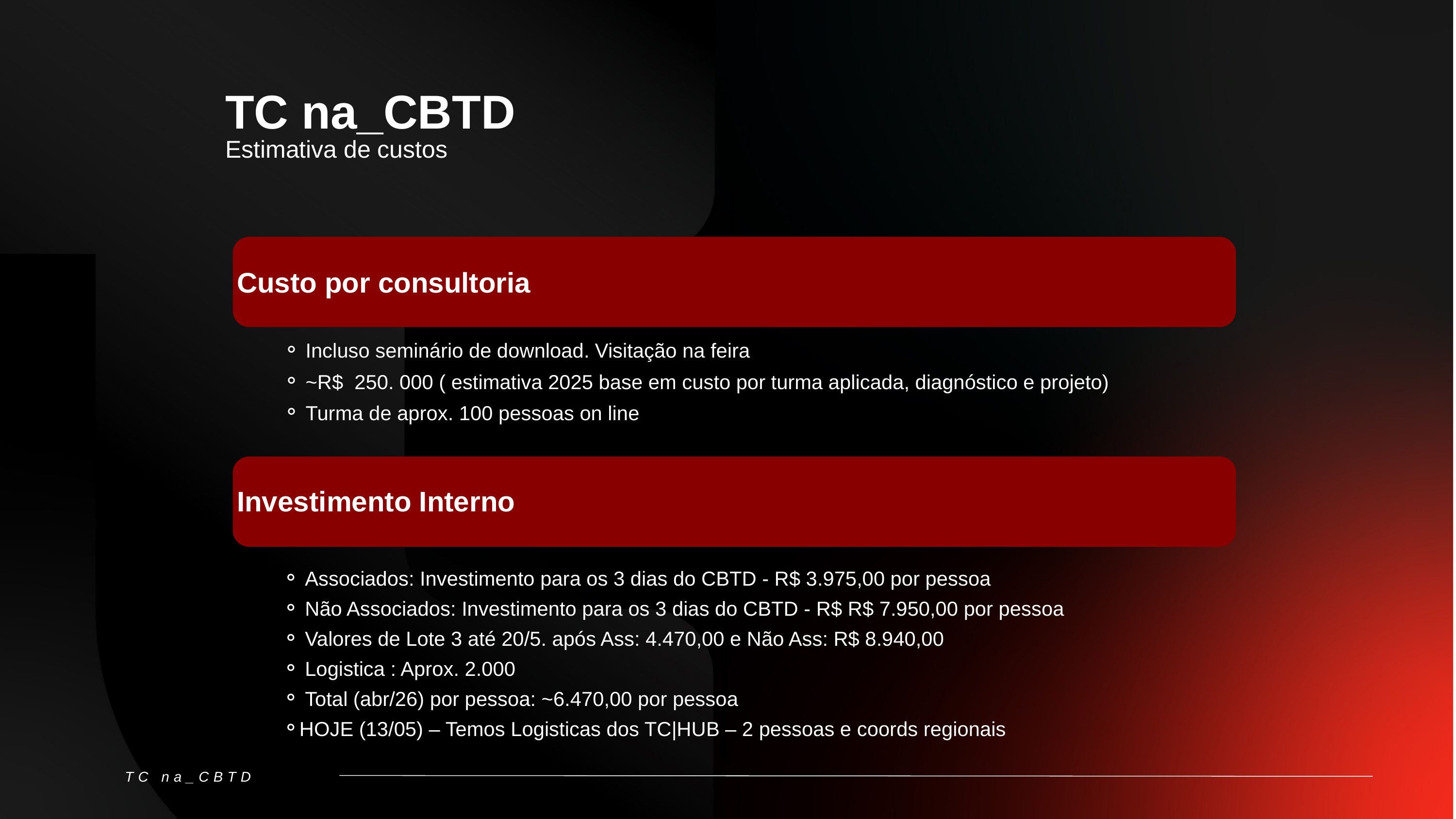

TC na_CBTD
Estimativa de custos

 Incluso seminário de download. Visitação na feira
 ~R$  250. 000 ( estimativa 2025 base em custo por turma aplicada, diagnóstico e projeto)
 Turma de aprox. 100 pessoas on line

Investimento Interno

 Associados: Investimento para os 3 dias do CBTD - R$ 3.975,00 por pessoa
 Não Associados: Investimento para os 3 dias do CBTD - R$ R$ 7.950,00 por pessoa
 Valores de Lote 3 até 20/5. após Ass: 4.470,00 e Não Ass: R$ 8.940,00
 Logistica : Aprox. 2.000
 Total (abr/26) por pessoa: ~6.470,00 por pessoa
HOJE (13/05) – Temos Logisticas dos TC|HUB – 2 pessoas e coords regionais

Custo por consultoria

TC na_CBTD

”